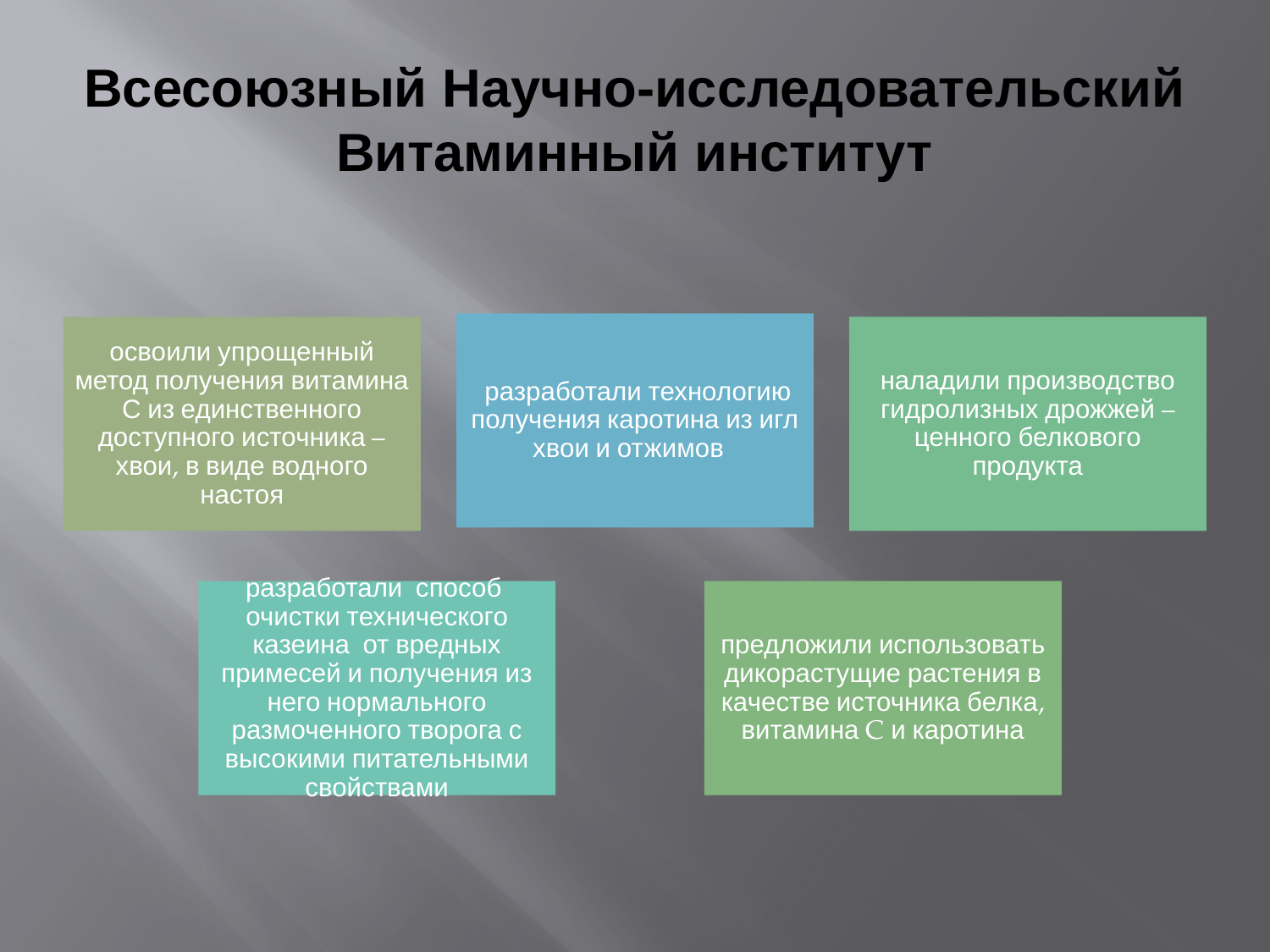

# Всесоюзный Научно-исследовательский Витаминный институт
освоили упрощенный метод получения витамина С из единственного доступного источника – хвои, в виде водного настоя
предложили использовать дикорастущие растения в качестве источника белка, витамина C и каротина
наладили производство гидролизных дрожжей – ценного белкового продукта
разработали  способ  очистки технического казеина  от вредных примесей и получения из него нормального размоченного творога с высокими питательными свойствами
 разработали технологию получения каротина из игл хвои и отжимов